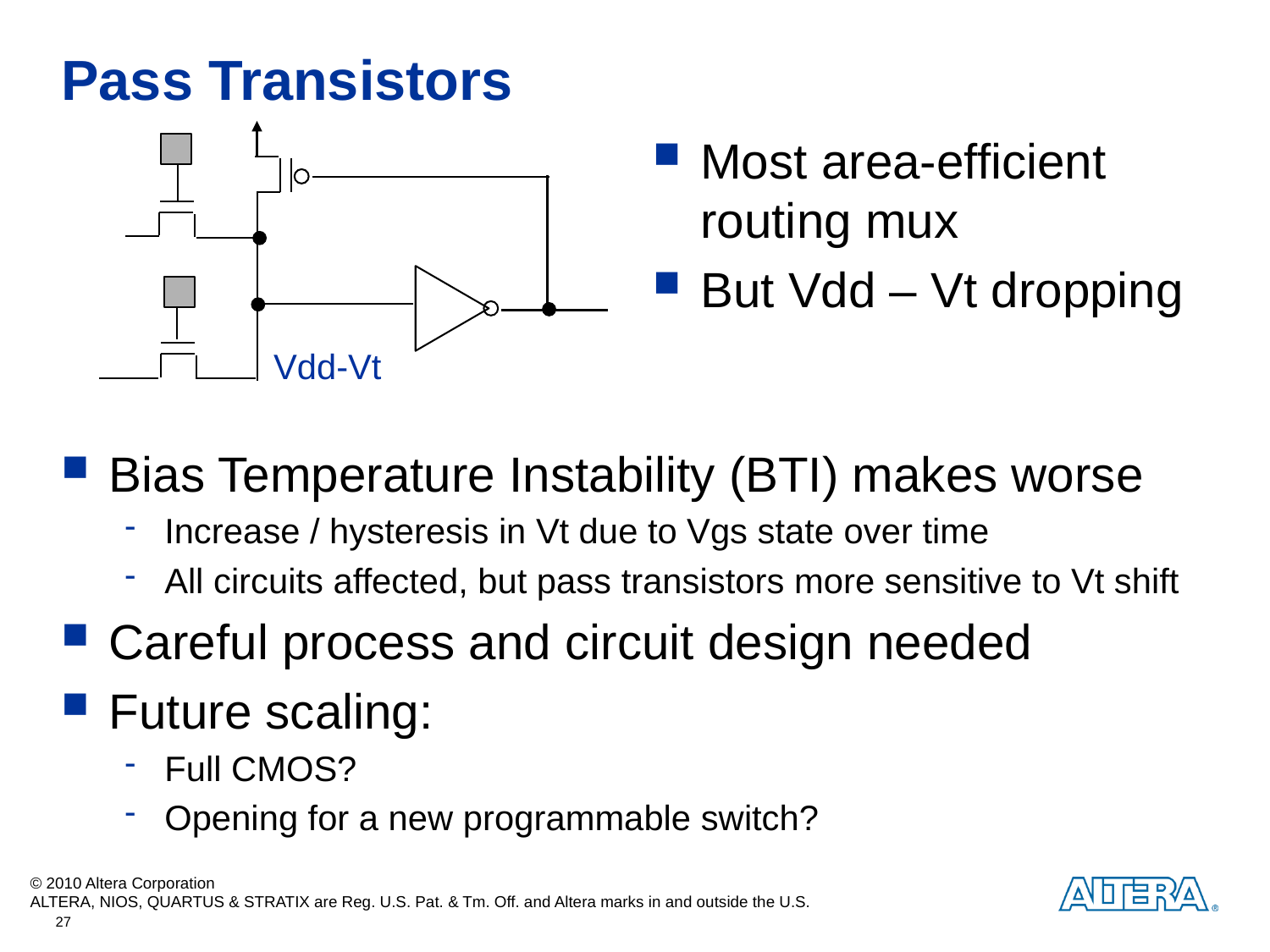

# Pass Transistors

Most area-efficient routing mux
But Vdd – Vt dropping

Vdd-Vt
Bias Temperature Instability (BTI) makes worse
Increase / hysteresis in Vt due to Vgs state over time
All circuits affected, but pass transistors more sensitive to Vt shift
Careful process and circuit design needed
Future scaling:
Full CMOS?
Opening for a new programmable switch?
27